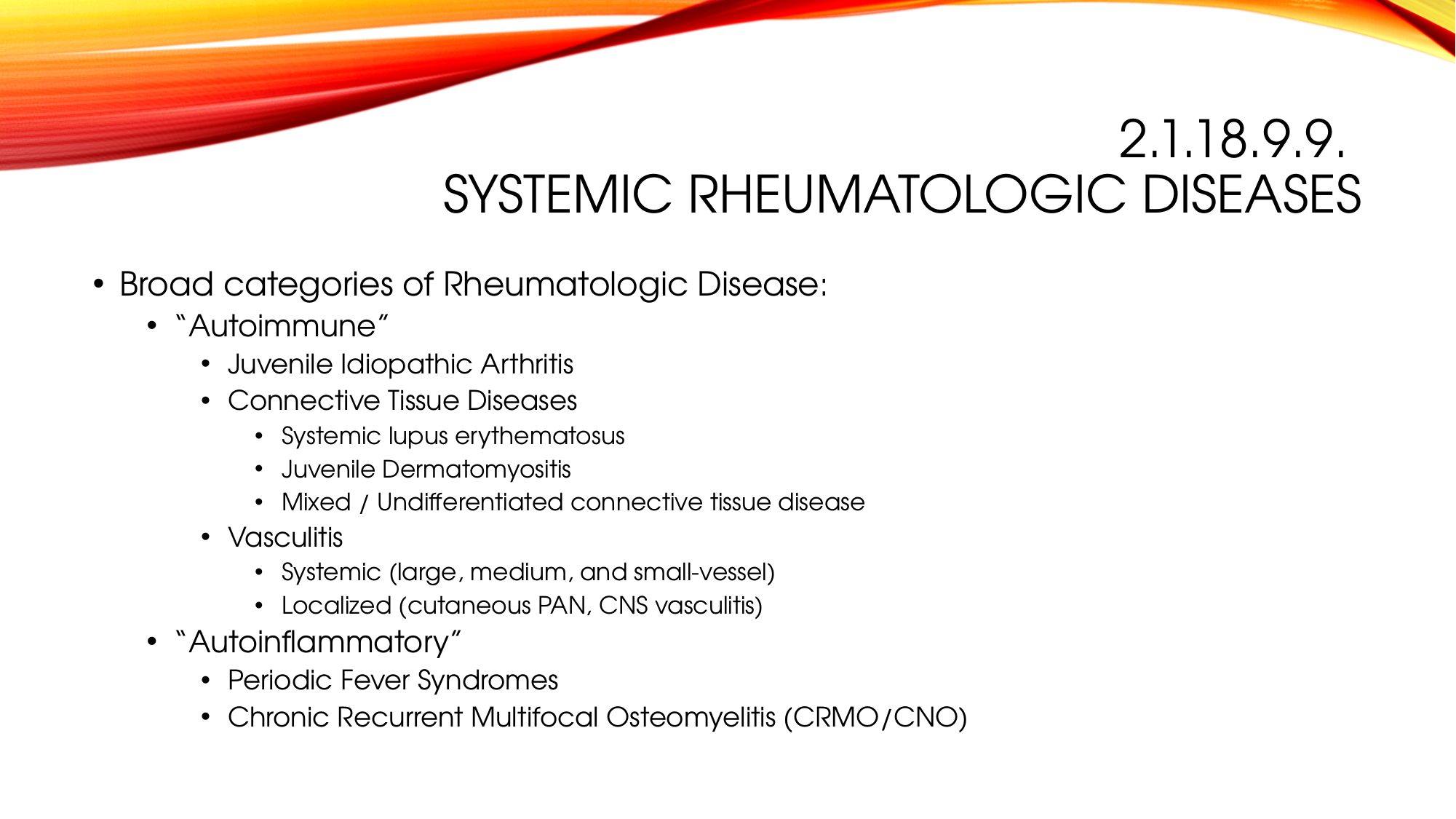

# 2.1.18.9.9. Systemic rheumatologic diseases
Broad categories of Rheumatologic Disease:
“Autoimmune”
Juvenile Idiopathic Arthritis
Connective Tissue Diseases
Systemic lupus erythematosus
Juvenile Dermatomyositis
Mixed / Undifferentiated connective tissue disease
Vasculitis
Systemic (large, medium, and small-vessel)
Localized (cutaneous PAN, CNS vasculitis)
“Autoinflammatory”
Periodic Fever Syndromes
Chronic Recurrent Multifocal Osteomyelitis (CRMO/CNO)